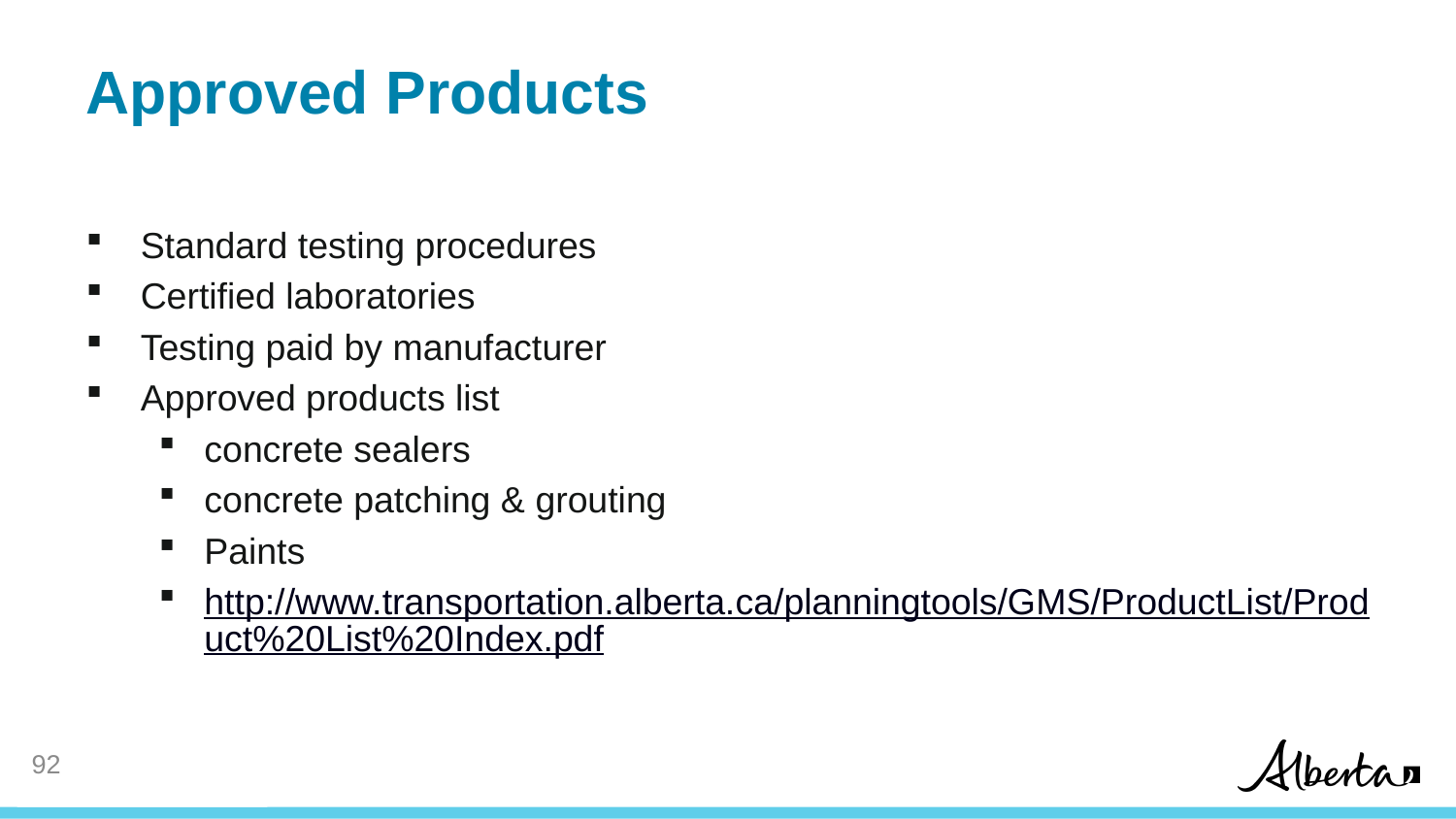

# Approved Products
Standard testing procedures
Certified laboratories
Testing paid by manufacturer
Approved products list
concrete sealers
concrete patching & grouting
Paints
http://www.transportation.alberta.ca/planningtools/GMS/ProductList/Product%20List%20Index.pdf

92